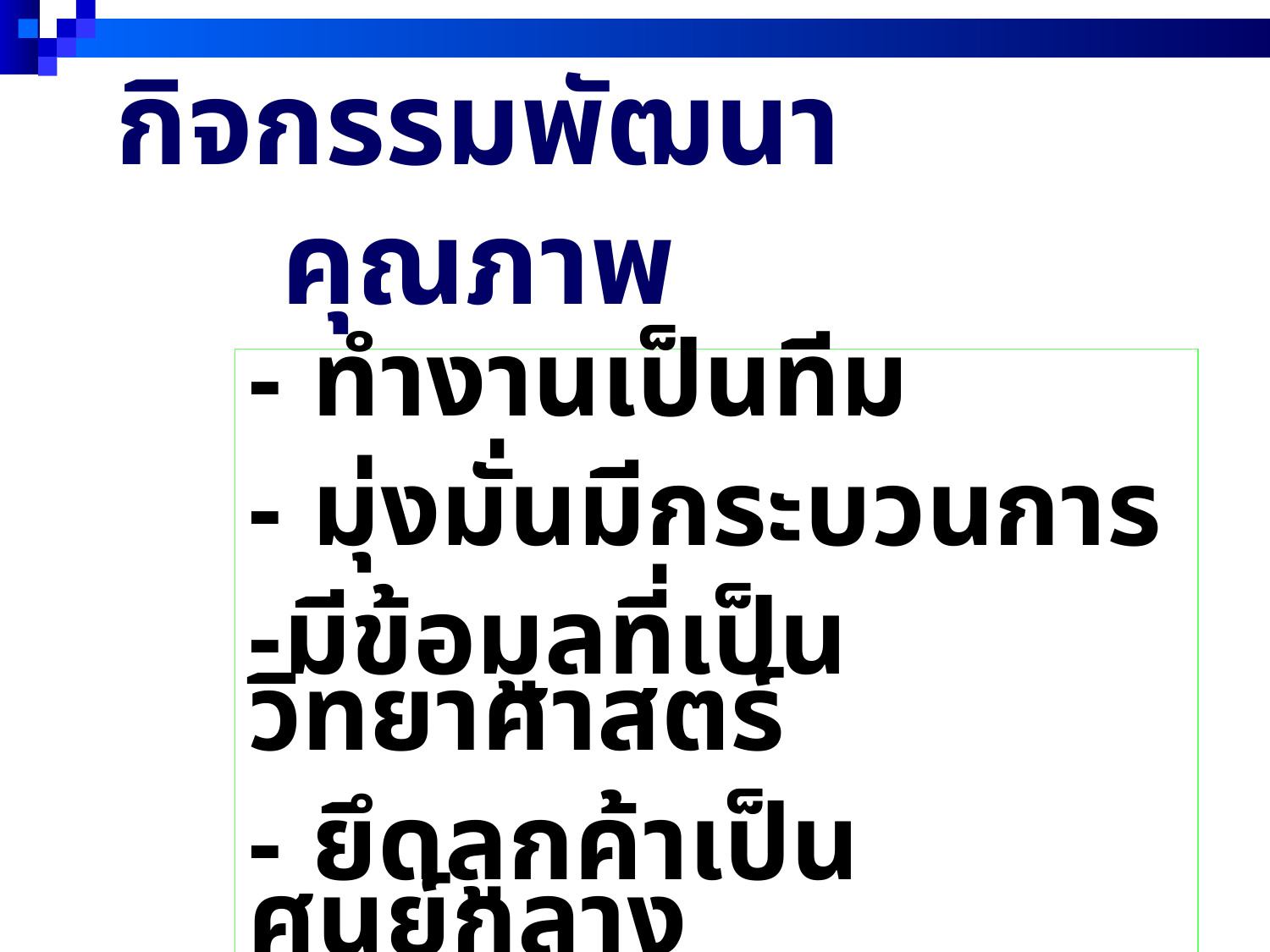

กิจกรรมพัฒนาคุณภาพ
- ทำงานเป็นทีม
- มุ่งมั่นมีกระบวนการ
-มีข้อมูลที่เป็นวิทยาศาสตร์
- ยึดลูกค้าเป็นศูนย์กลาง